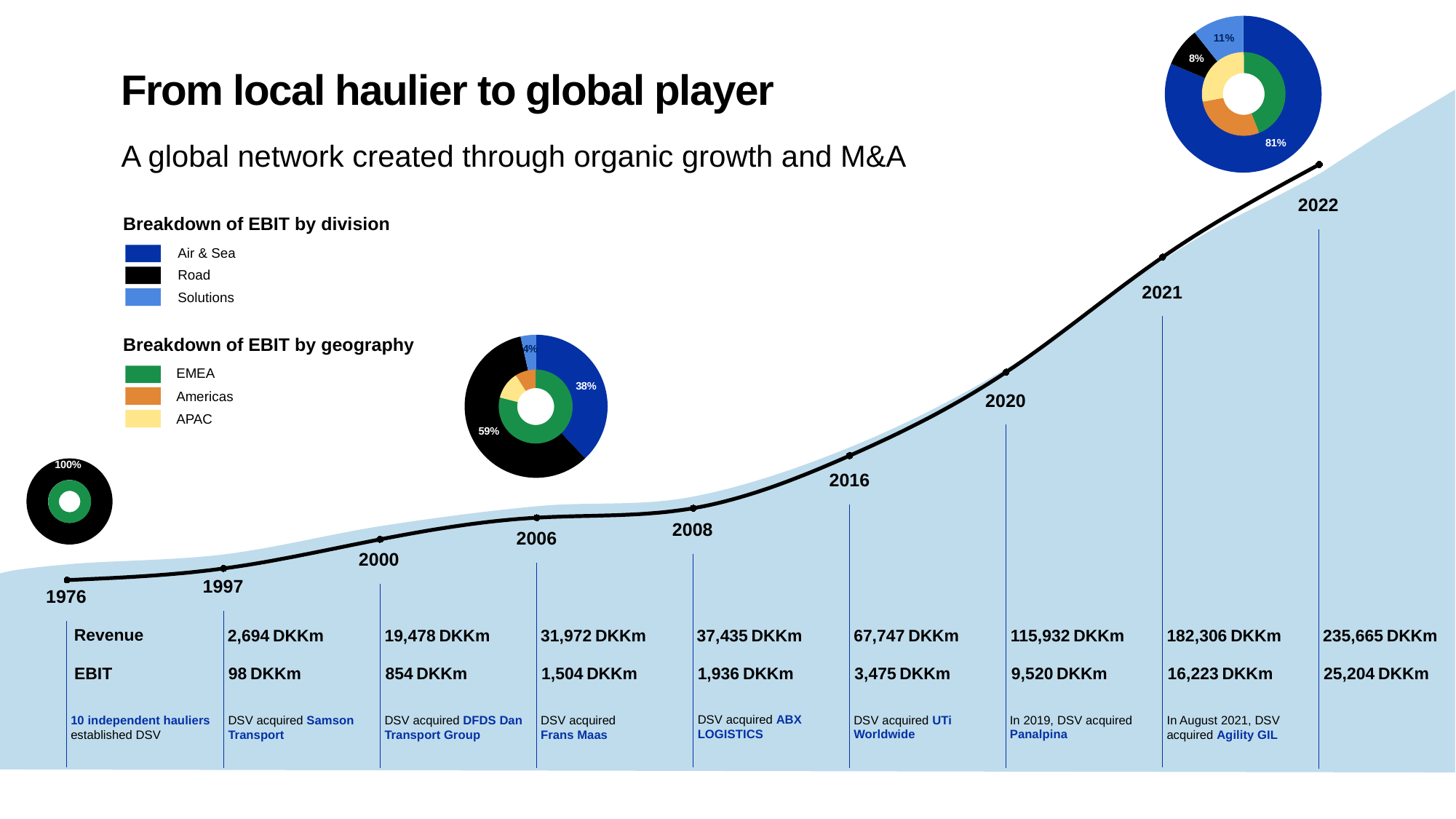

### Chart

| Category | Division split |
|---|---|
| Air & Sea | 0.8133391078388913 |
| Road | 0.08031812276073862 |
| Solutions | 0.10634276940037009 |

### Chart

| Category | Region split |
|---|---|
| EMEA | 0.44 |
| Americas | 0.28 |
| APAC | 0.28 |
# From local haulier to global player

### Chart

| Category | Turnover |
|---|---|
| 1976 | -4000.0 |
| 1997 | 2694.0 |
| 2000 | 19478.0 |
| 2006 | 31972.0 |
| 2008 | 37435.0 |
| 2016 | 67747.0 |
| 2020 | 115932.0 |
| 2021 | 182306.0 |
| 2022 | 235665.0 |
A global network created through organic growth and M&A
2022
Breakdown of EBIT by division
Air & Sea

Road

Solutions

Breakdown of EBIT by geography
EMEA

Americas

APAC

2021

### Chart:

| Category | EBIT |
|---|---|
| Air & Sea | 574.0 |
| Road | 885.0 |
| Solutions | 53.0 |

### Chart

| Category | EBIT % |
|---|---|
| EMEA | 0.7896825396825397 |
| Americas | 0.12 |
| APAC | 0.09 |
2020

### Chart

| Category |  |
|---|---|

### Chart

| Category | EBIT % |
|---|---|
| EMEA | 1.0 |
| Americas | 0.0 |
| APAC | 0.0 |
2016
2008
2006
2000
1997
1976
Revenue
2,694 DKKm
19,478 DKKm
31,972 DKKm
37,435 DKKm
67,747 DKKm
115,932 DKKm
182,306 DKKm
235,665 DKKm
EBIT
98 DKKm
854 DKKm
1,504 DKKm
1,936 DKKm
3,475 DKKm
9,520 DKKm
16,223 DKKm
25,204 DKKm
DSV acquired ABX LOGISTICS
DSV acquired UTi Worldwide
In 2019, DSV acquired Panalpina
In August 2021, DSV acquired Agility GIL
DSV acquired DFDS Dan Transport Group
DSV acquired
Frans Maas
DSV acquired Samson Transport
10 independent hauliers established DSV
14/12/2023